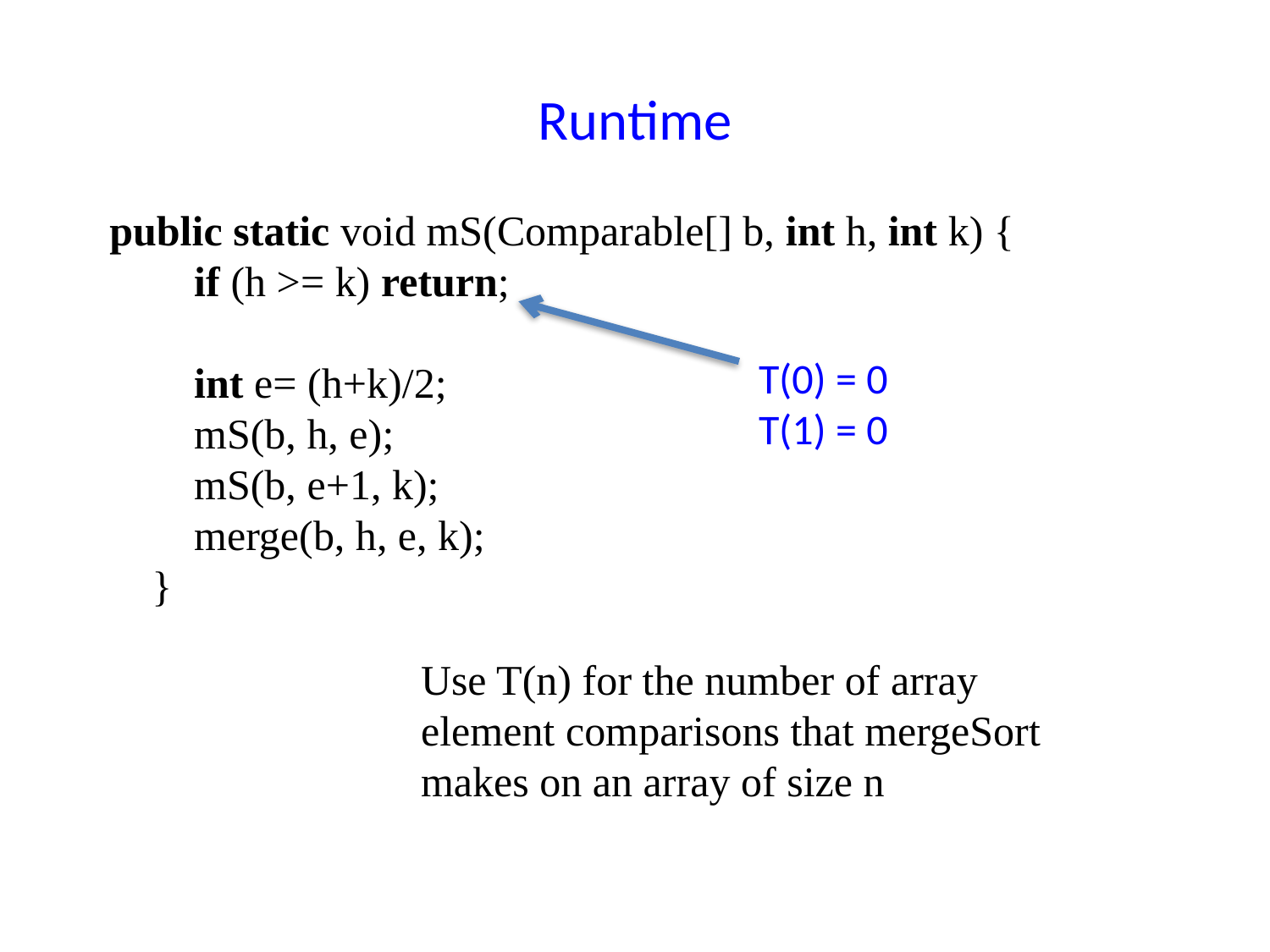

# Runtime
public static void mS(Comparable[] b, int h, int k) {
        if (h >= k) return;

        int e= (h+k)/2;
        mS(b, h, e);
        mS(b, e+1, k);
        merge(b, h, e, k);
    }
T(0) = 0
T(1) = 0
Use T(n) for the number of array element comparisons that mergeSort makes on an array of size n